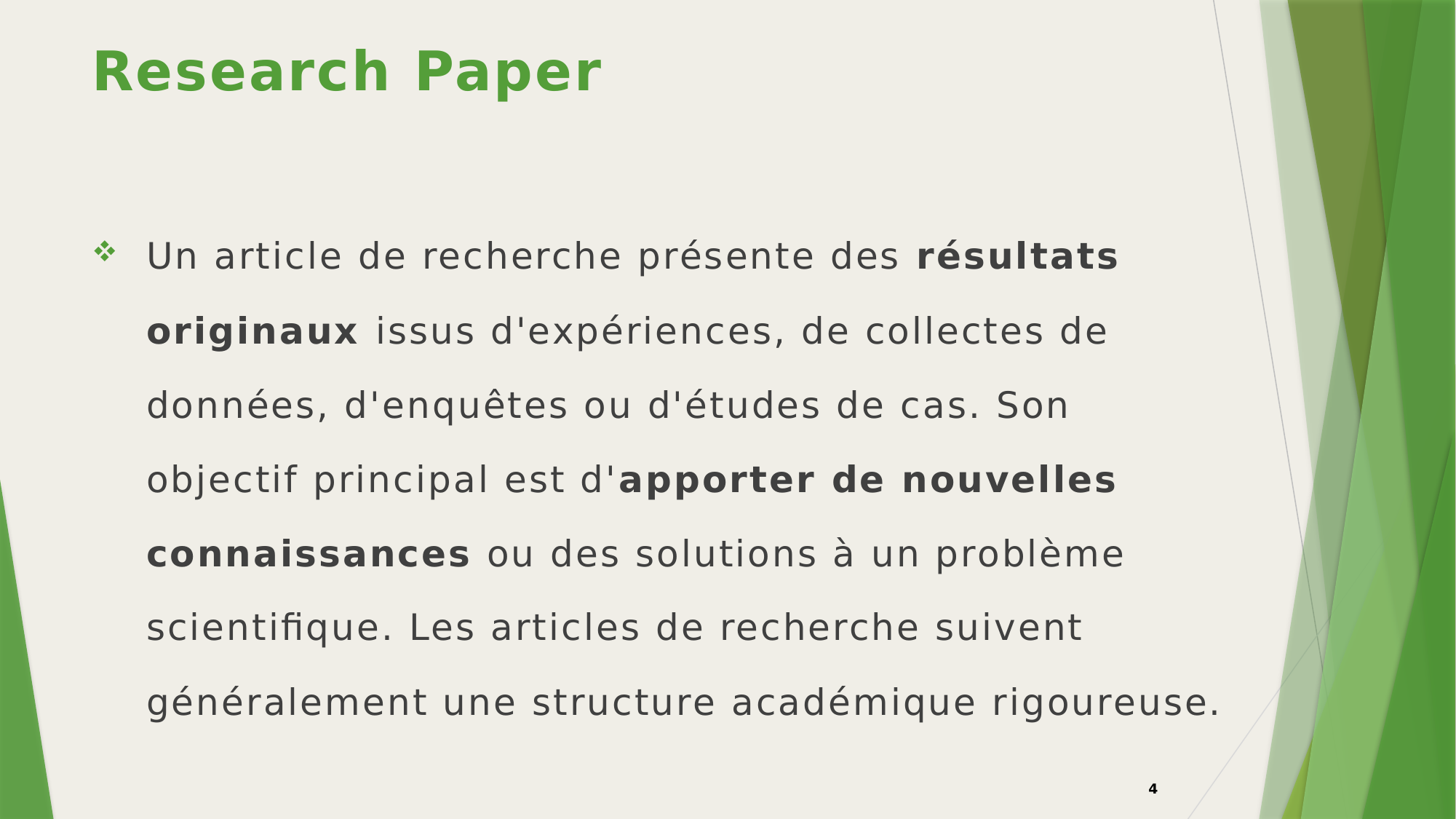

# Research Paper
Un article de recherche présente des résultats originaux issus d'expériences, de collectes de données, d'enquêtes ou d'études de cas. Son objectif principal est d'apporter de nouvelles connaissances ou des solutions à un problème scientifique. Les articles de recherche suivent généralement une structure académique rigoureuse.
4